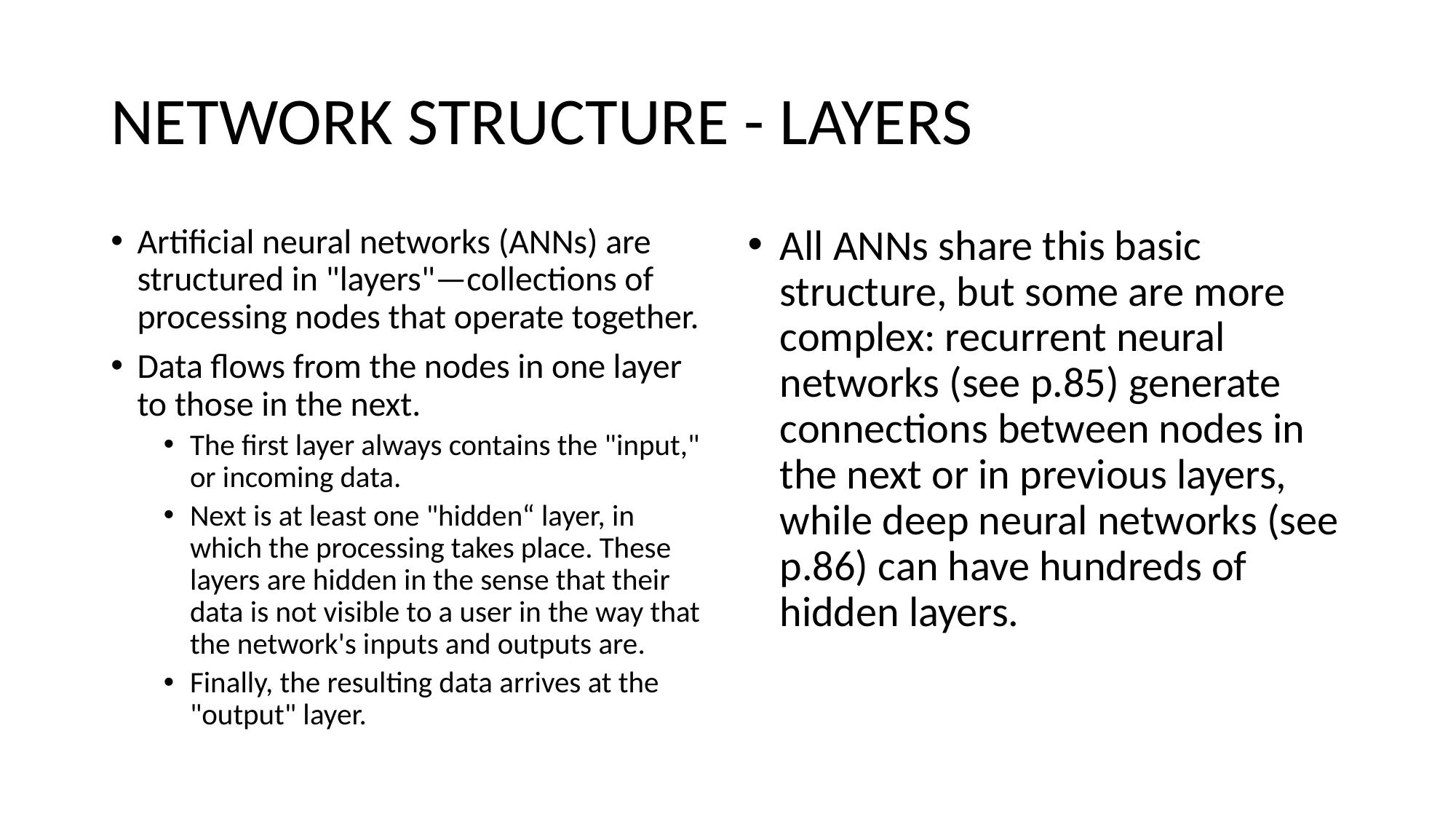

# NETWORK STRUCTURE - LAYERS
Artificial neural networks (ANNs) are structured in "layers"—collections of processing nodes that operate together.
Data flows from the nodes in one layer to those in the next.
The first layer always contains the "input," or incoming data.
Next is at least one "hidden“ layer, in which the processing takes place. These layers are hidden in the sense that their data is not visible to a user in the way that the network's inputs and outputs are.
Finally, the resulting data arrives at the "output" layer.
All ANNs share this basic structure, but some are more complex: recurrent neural networks (see p.85) generate connections between nodes in the next or in previous layers, while deep neural networks (see p.86) can have hundreds of hidden layers.